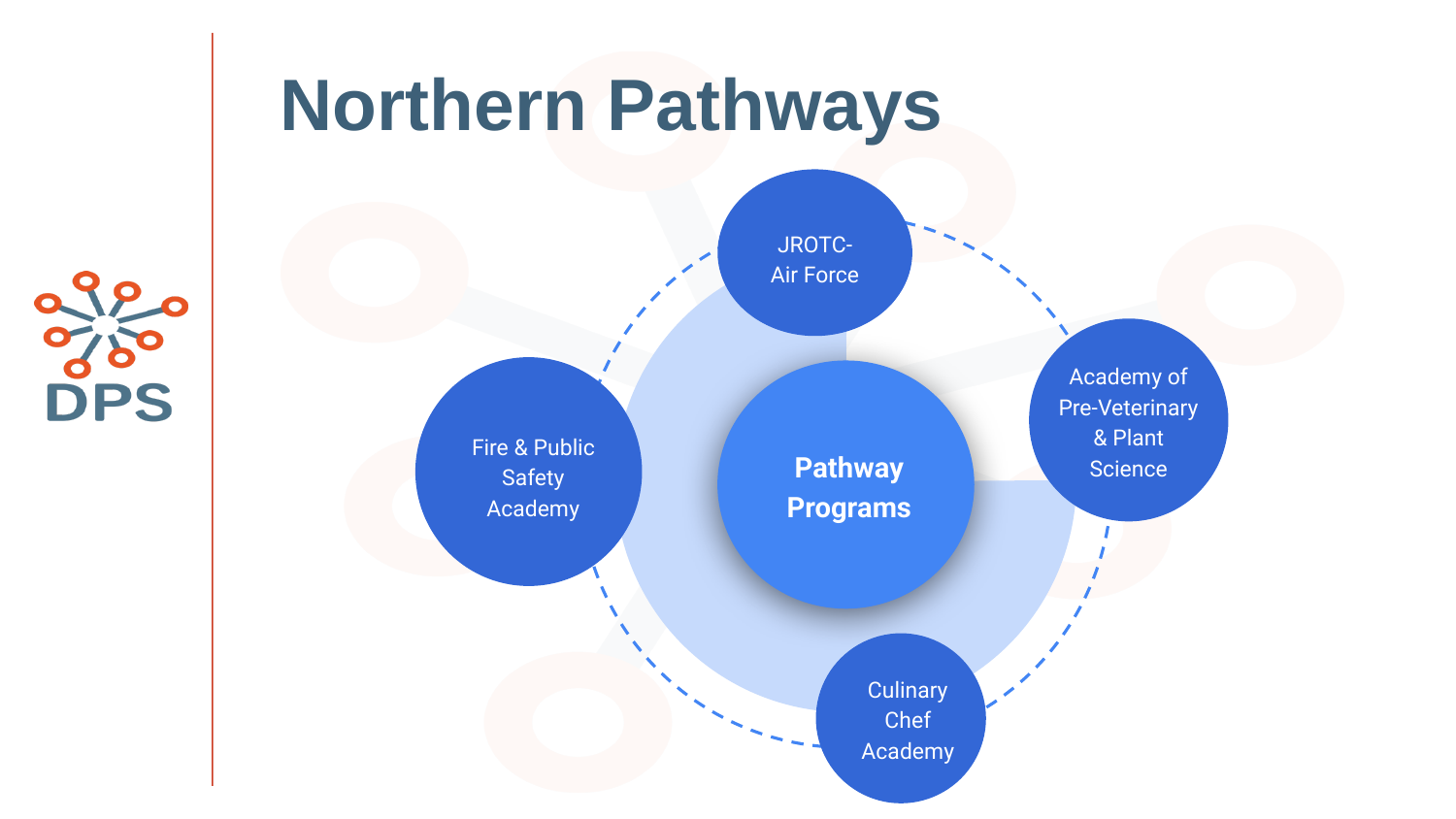

# Northern Pathways

JROTC-
Air Force

Academy of Pre-Veterinary & Plant Science

Fire & Public Safety Academy

Pathway Programs

Culinary Chef Academy